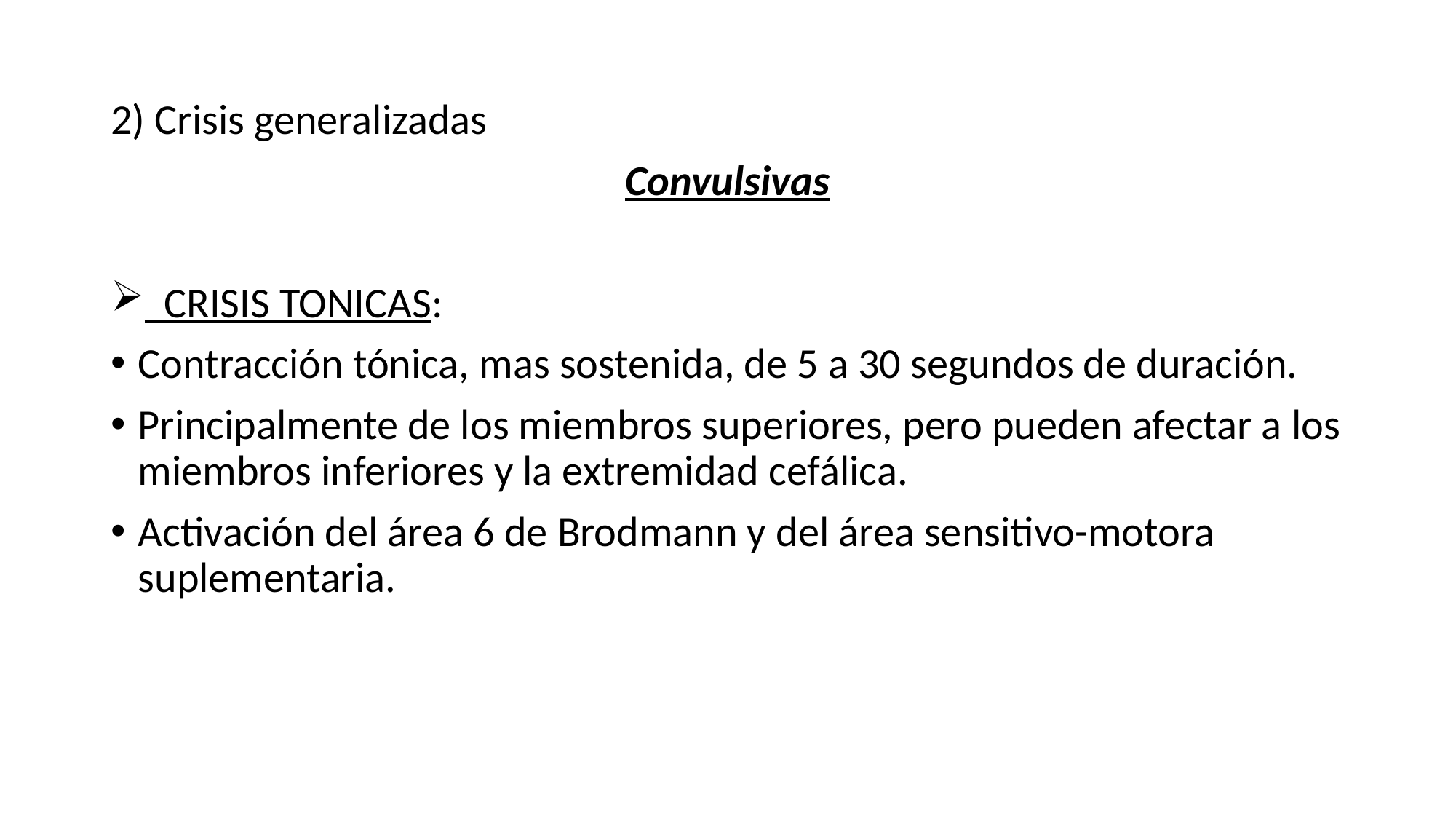

2) Crisis generalizadas
Convulsivas

  CRISIS TONICAS:
Contracción tónica, mas sostenida, de 5 a 30 segundos de duración.
Principalmente de los miembros superiores, pero pueden afectar a los miembros inferiores y la extremidad cefálica.
Activación del área 6 de Brodmann y del área sensitivo-motora suplementaria.